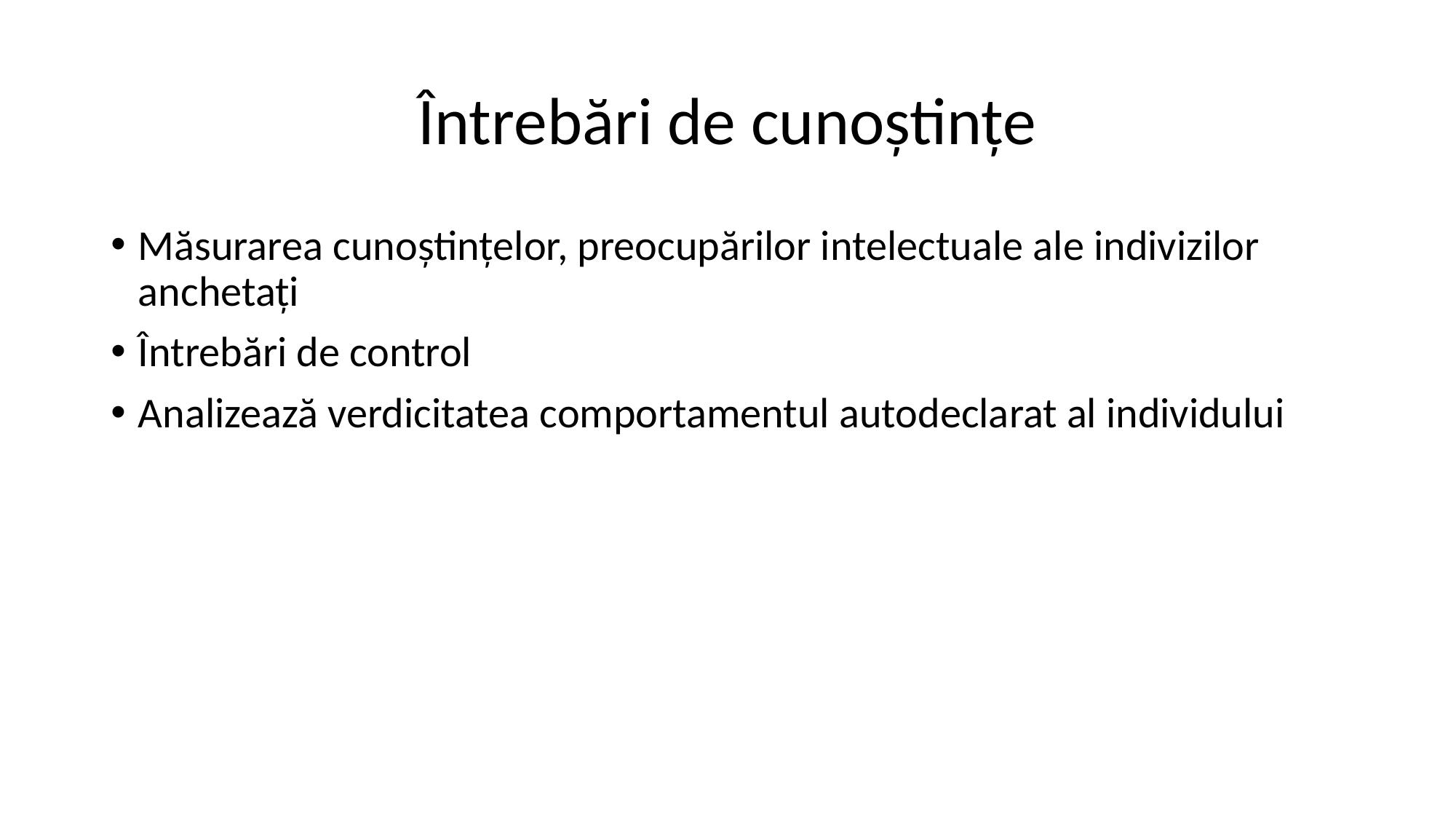

# Întrebări de cunoștințe
Măsurarea cunoștințelor, preocupărilor intelectuale ale indivizilor anchetați
Întrebări de control
Analizează verdicitatea comportamentul autodeclarat al individului